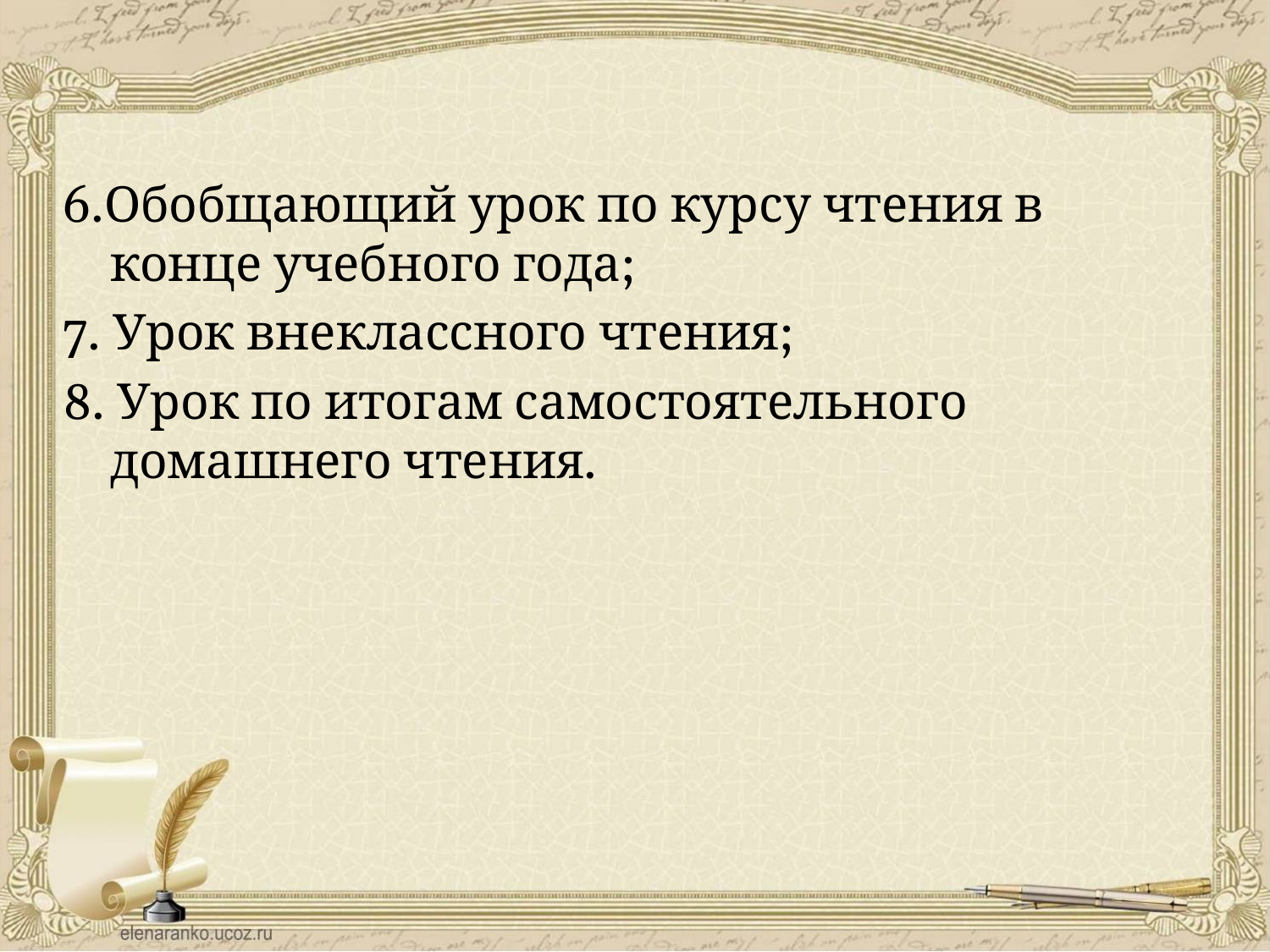

6.Обобщающий урок по курсу чтения в конце учебного года;
7. Урок внеклассного чтения;
8. Урок по итогам самостоятельного домашнего чтения.